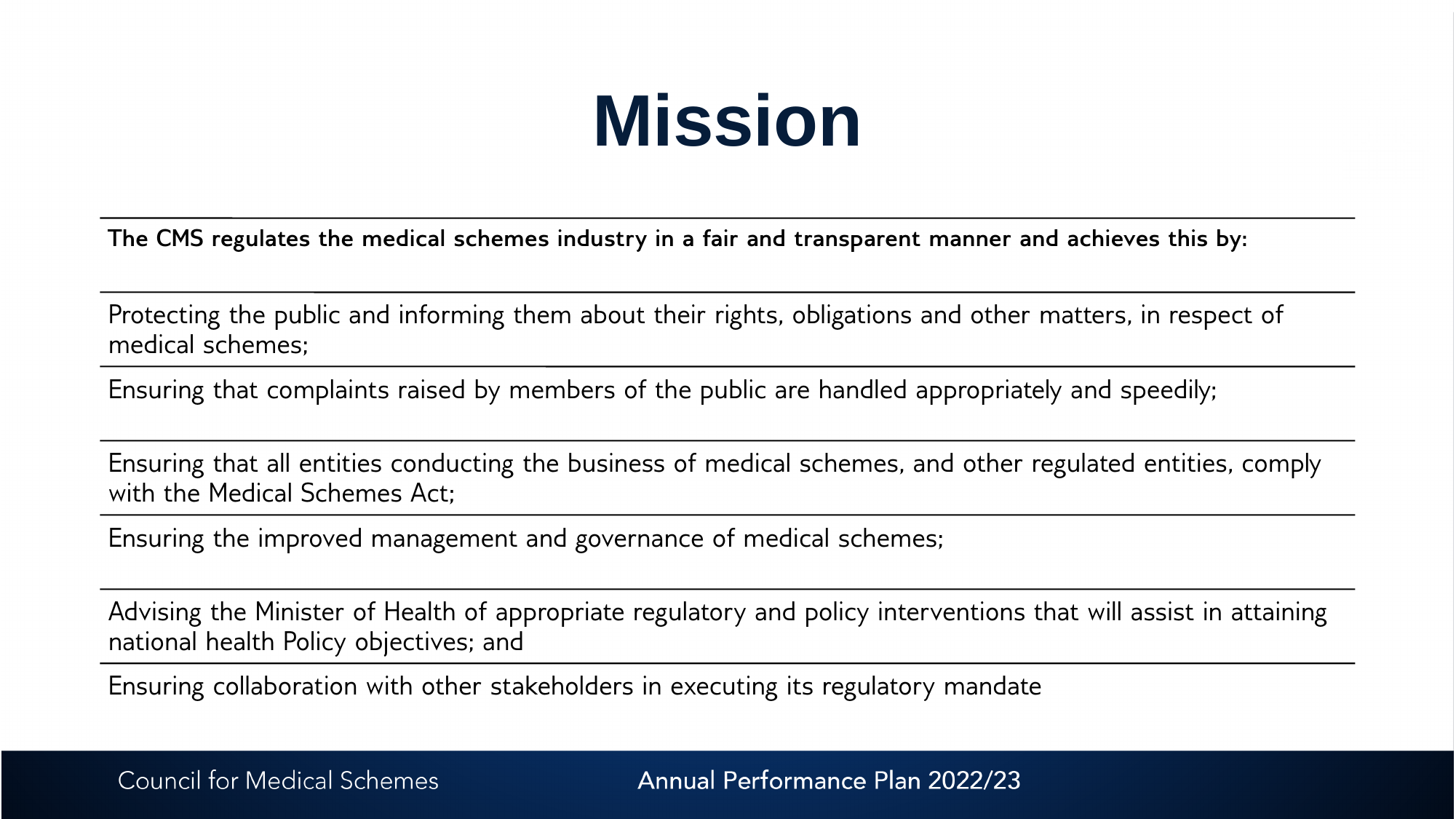

# Mission
The CMS regulates the medical schemes industry in a fair and transparent manner and achieves this by:
Protecting the public and informing them about their rights, obligations and other matters, in respect of medical schemes;
Ensuring that complaints raised by members of the public are handled appropriately and speedily;
Ensuring that all entities conducting the business of medical schemes, and other regulated entities, comply with the Medical Schemes Act;
Ensuring the improved management and governance of medical schemes;
Advising the Minister of Health of appropriate regulatory and policy interventions that will assist in attaining national health Policy objectives; and
Ensuring collaboration with other stakeholders in executing its regulatory mandate
6